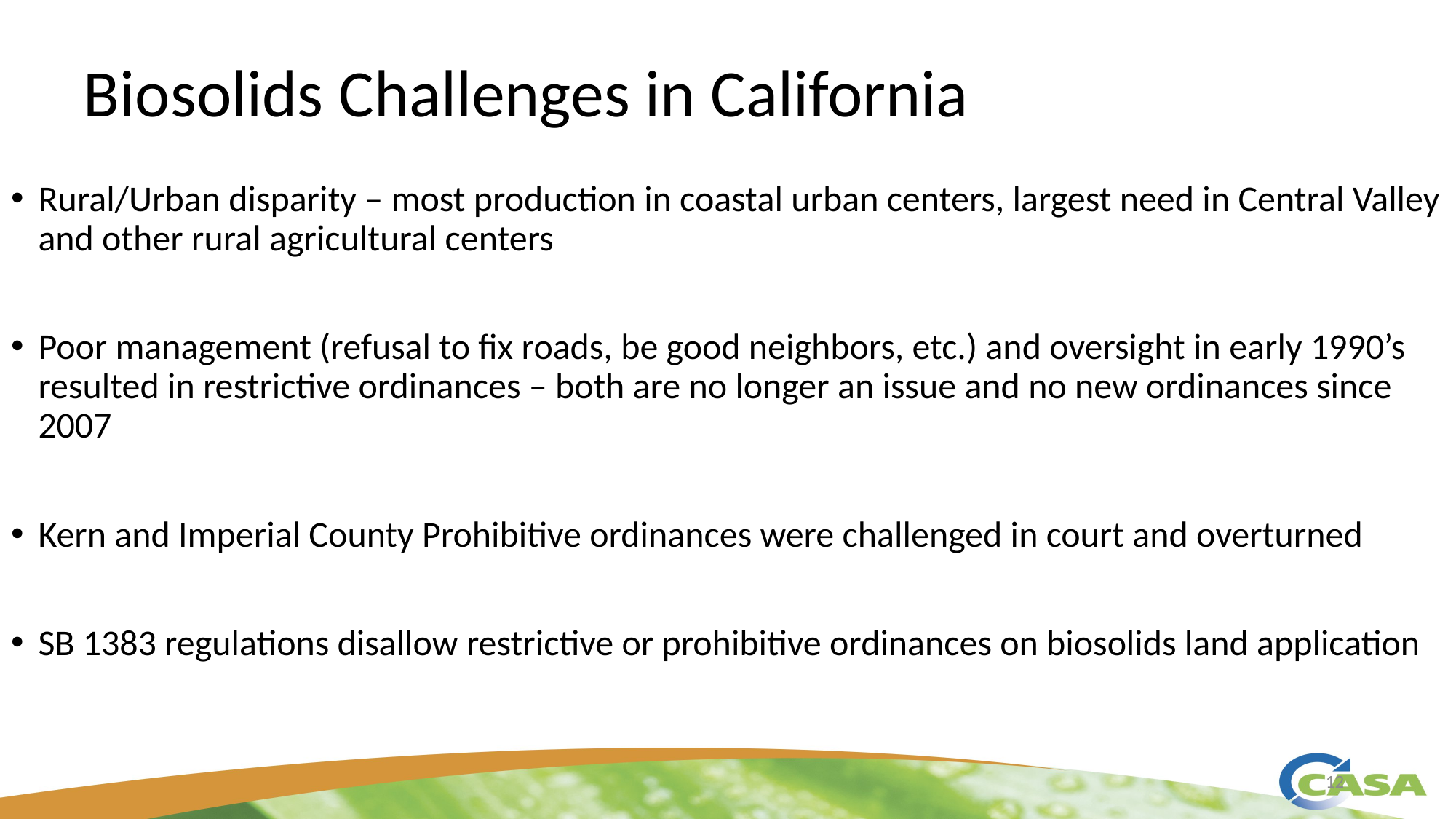

# Biosolids Challenges in California
Rural/Urban disparity – most production in coastal urban centers, largest need in Central Valley and other rural agricultural centers

Poor management (refusal to fix roads, be good neighbors, etc.) and oversight in early 1990’s resulted in restrictive ordinances – both are no longer an issue and no new ordinances since 2007

Kern and Imperial County Prohibitive ordinances were challenged in court and overturned

SB 1383 regulations disallow restrictive or prohibitive ordinances on biosolids land application
12